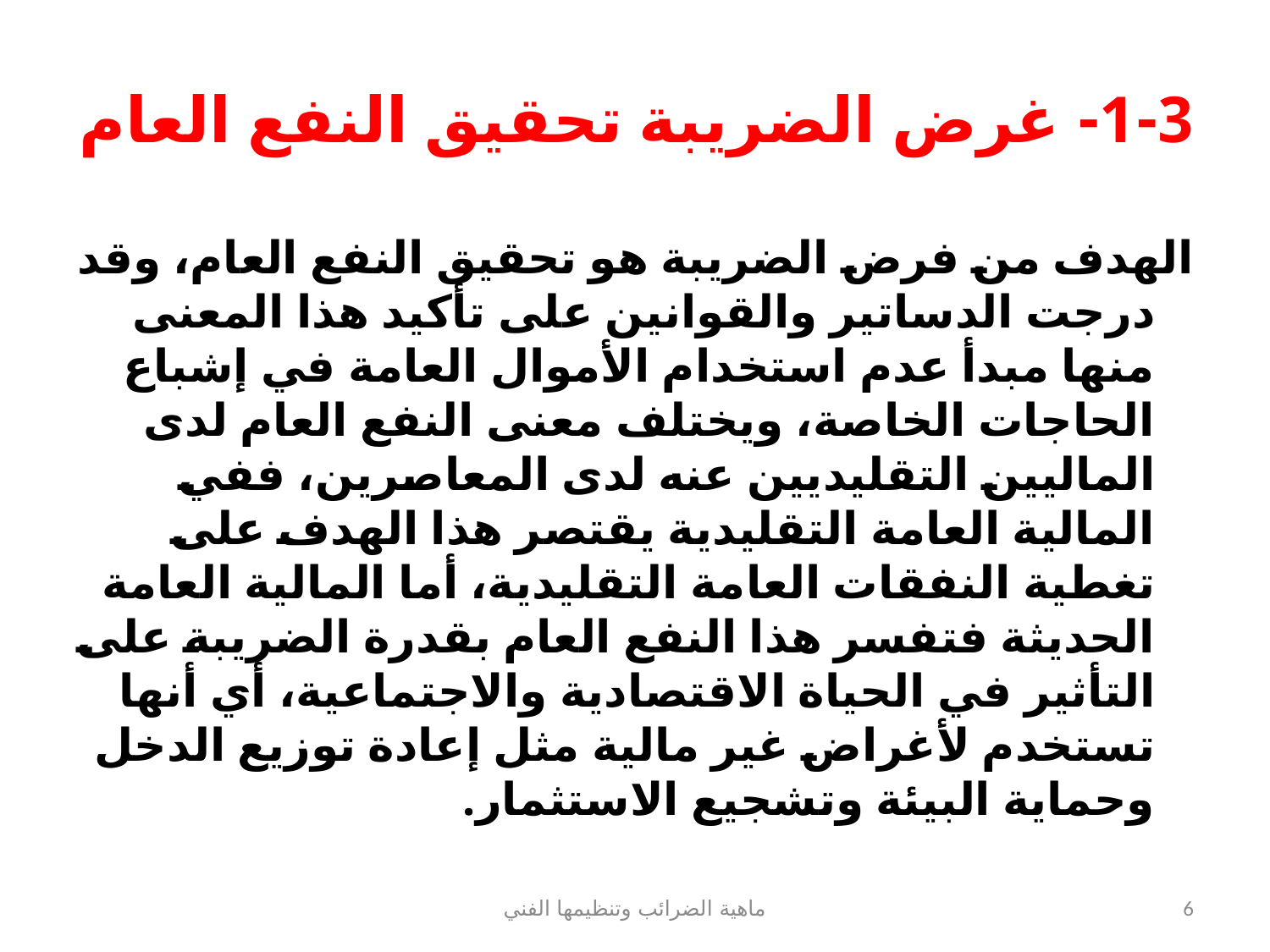

# 1-3- غرض الضريبة تحقيق النفع العام
الهدف من فرض الضريبة هو تحقيق النفع العام، وقد درجت الدساتير والقوانين على تأكيد هذا المعنى منها مبدأ عدم استخدام الأموال العامة في إشباع الحاجات الخاصة، ويختلف معنى النفع العام لدى الماليين التقليديين عنه لدى المعاصرين، ففي المالية العامة التقليدية يقتصر هذا الهدف على تغطية النفقات العامة التقليدية، أما المالية العامة الحديثة فتفسر هذا النفع العام بقدرة الضريبة على التأثير في الحياة الاقتصادية والاجتماعية، أي أنها تستخدم لأغراض غير مالية مثل إعادة توزيع الدخل وحماية البيئة وتشجيع الاستثمار.
ماهية الضرائب وتنظيمها الفني
6